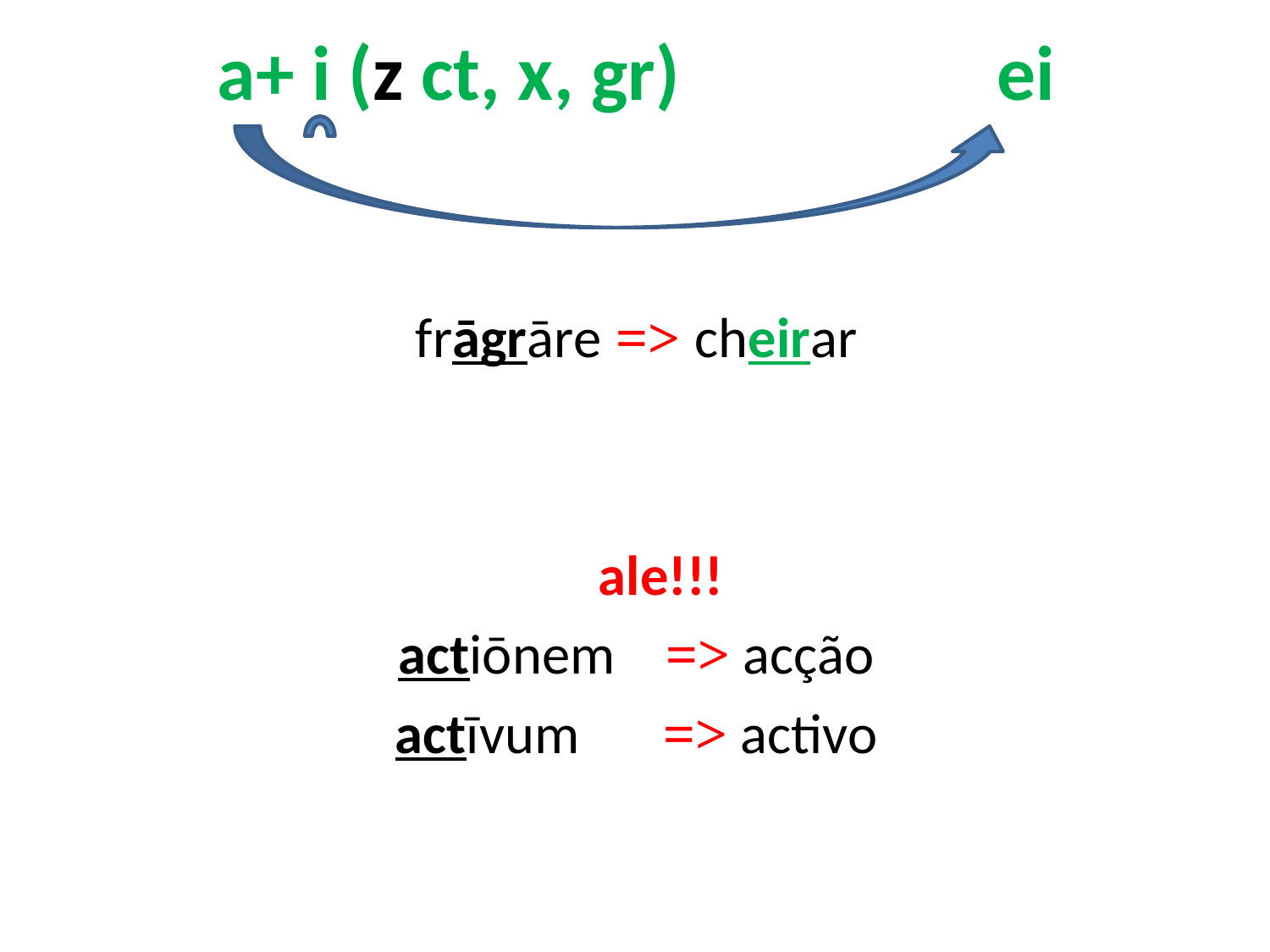

# a+ i (z ct, x, gr) 			 ei

frāgrāre => cheirar

	  ale!!!
actiōnem    => acção
actīvum	 => activo